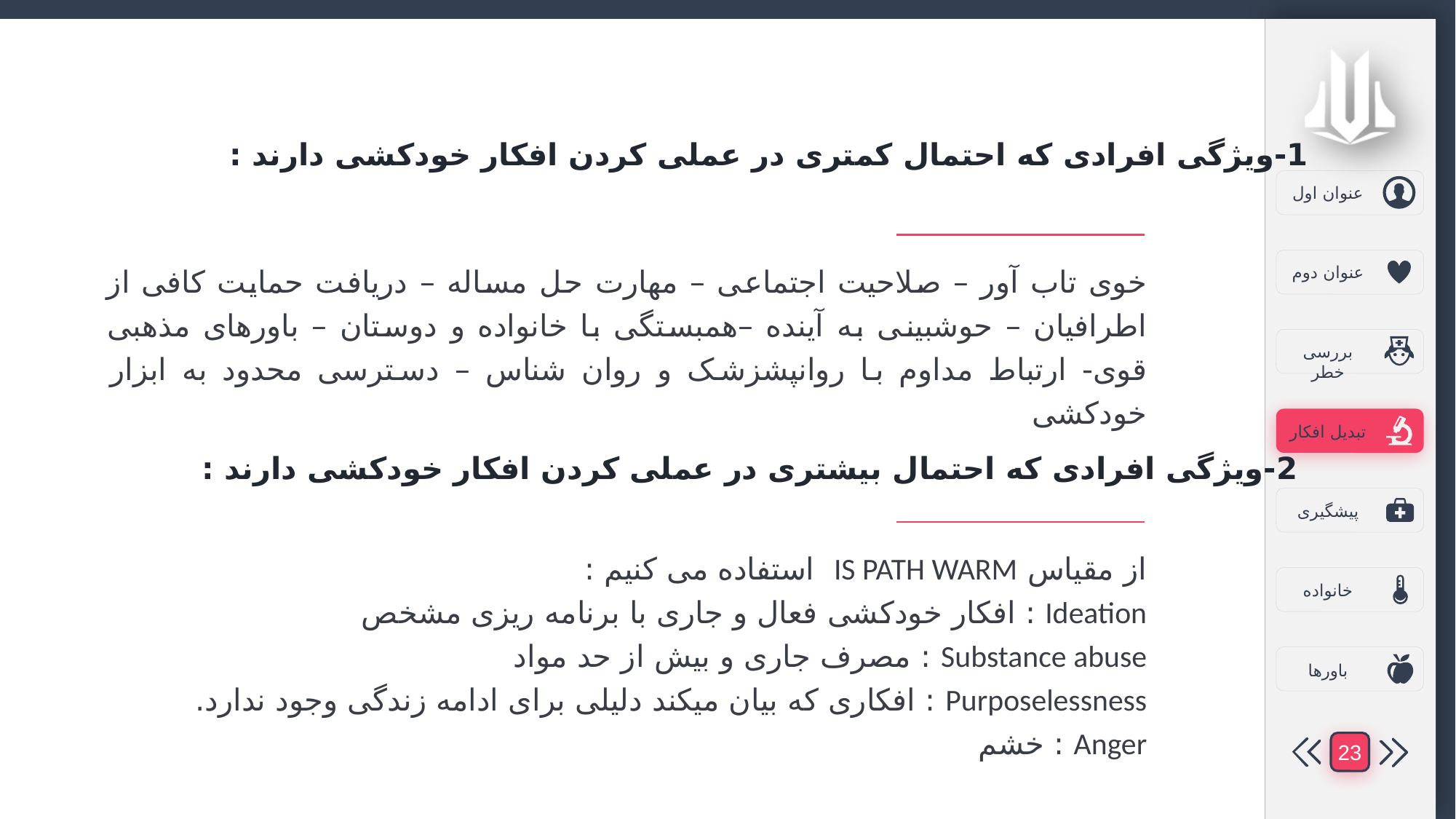

1-ویژگی افرادی که احتمال کمتری در عملی کردن افکار خودکشی دارند :
خوی تاب آور – صلاحیت اجتماعی – مهارت حل مساله – دریافت حمایت کافی از اطرافیان – حوشبینی به آینده –همبستگی با خانواده و دوستان – باورهای مذهبی قوی- ارتباط مداوم با روانپشزشک و روان شناس – دسترسی محدود به ابزار خودکشی
2-ویژگی افرادی که احتمال بیشتری در عملی کردن افکار خودکشی دارند :
از مقیاس IS PATH WARM  استفاده می کنیم :
Ideation : افکار خودکشی فعال و جاری با برنامه ریزی مشخص
Substance abuse : مصرف جاری و بیش از حد مواد
Purposelessness : افکاری که بیان میکند دلیلی برای ادامه زندگی وجود ندارد.
Anger : خشم
23